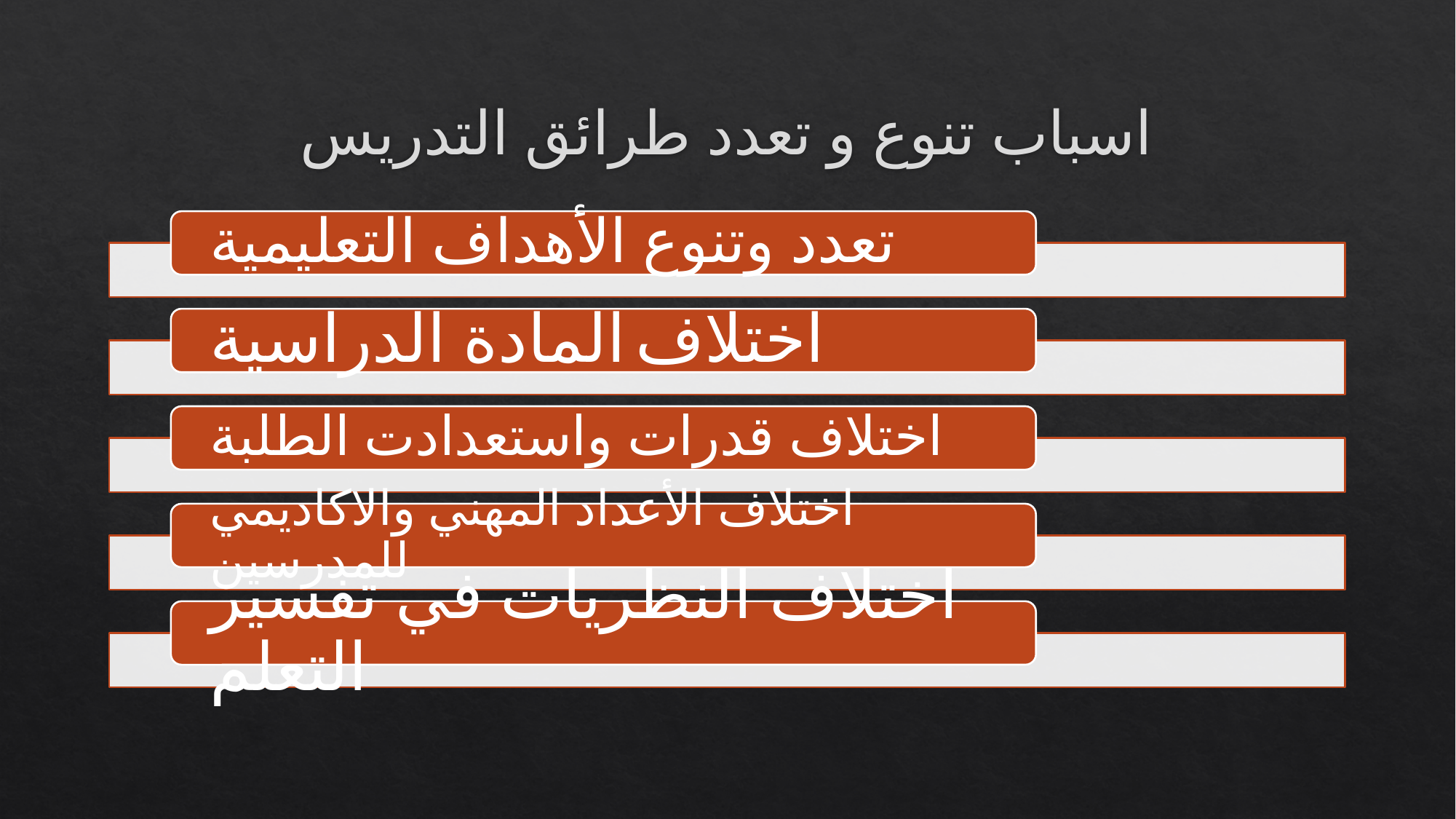

# اسباب تنوع و تعدد طرائق التدريس
تعدد وتنوع الأهداف التعليمية
اختلاف المادة الدراسية
اختلاف قدرات واستعدادت الطلبة
اختلاف الأعداد المهني والاكاديمي للمدرسين
اختلاف النظريات في تفسير التعلم